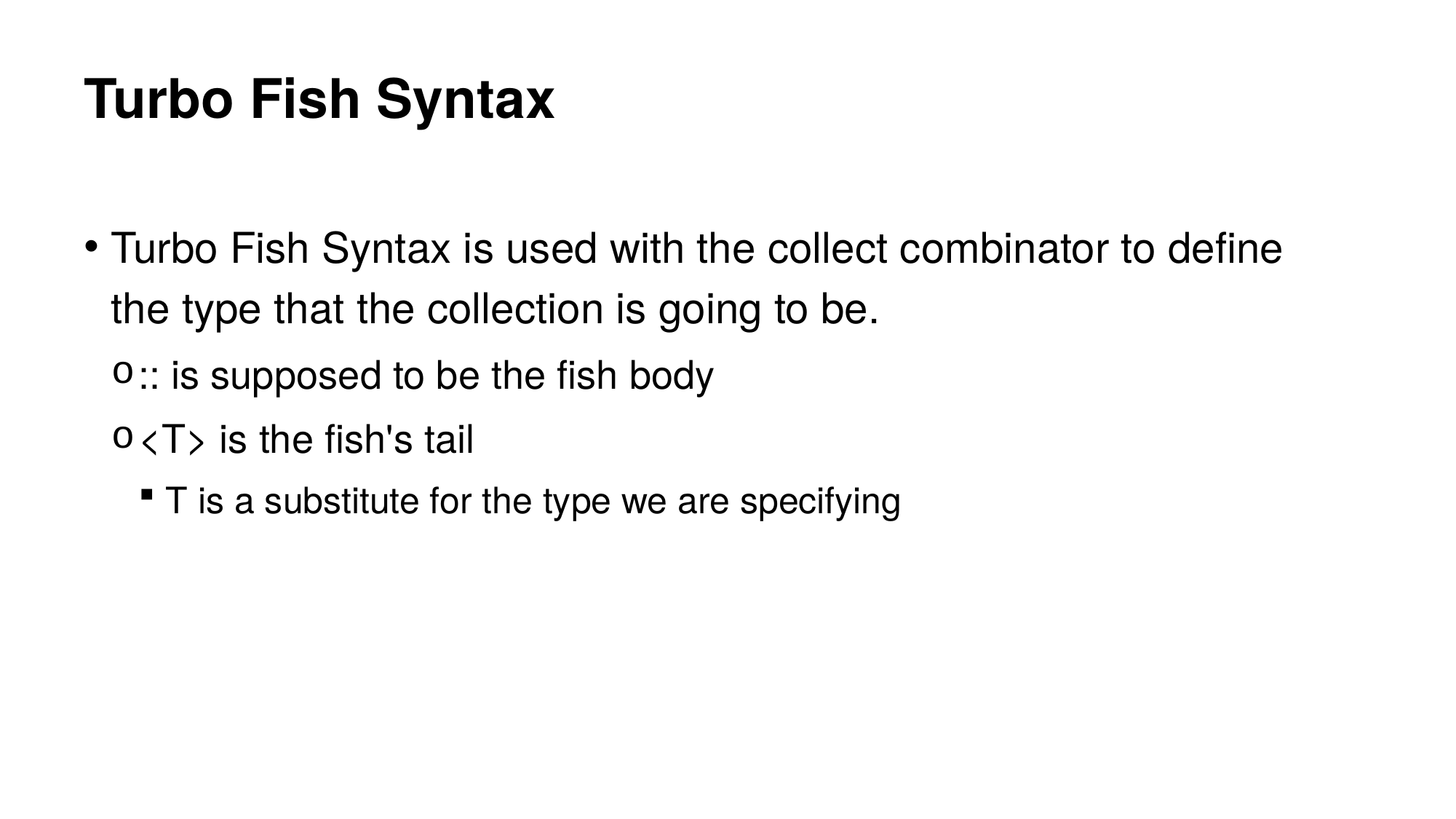

# Turbo Fish Syntax
Turbo Fish Syntax is used with the collect combinator to define the type that the collection is going to be.
:: is supposed to be the fish body
<T> is the fish's tail
T is a substitute for the type we are specifying